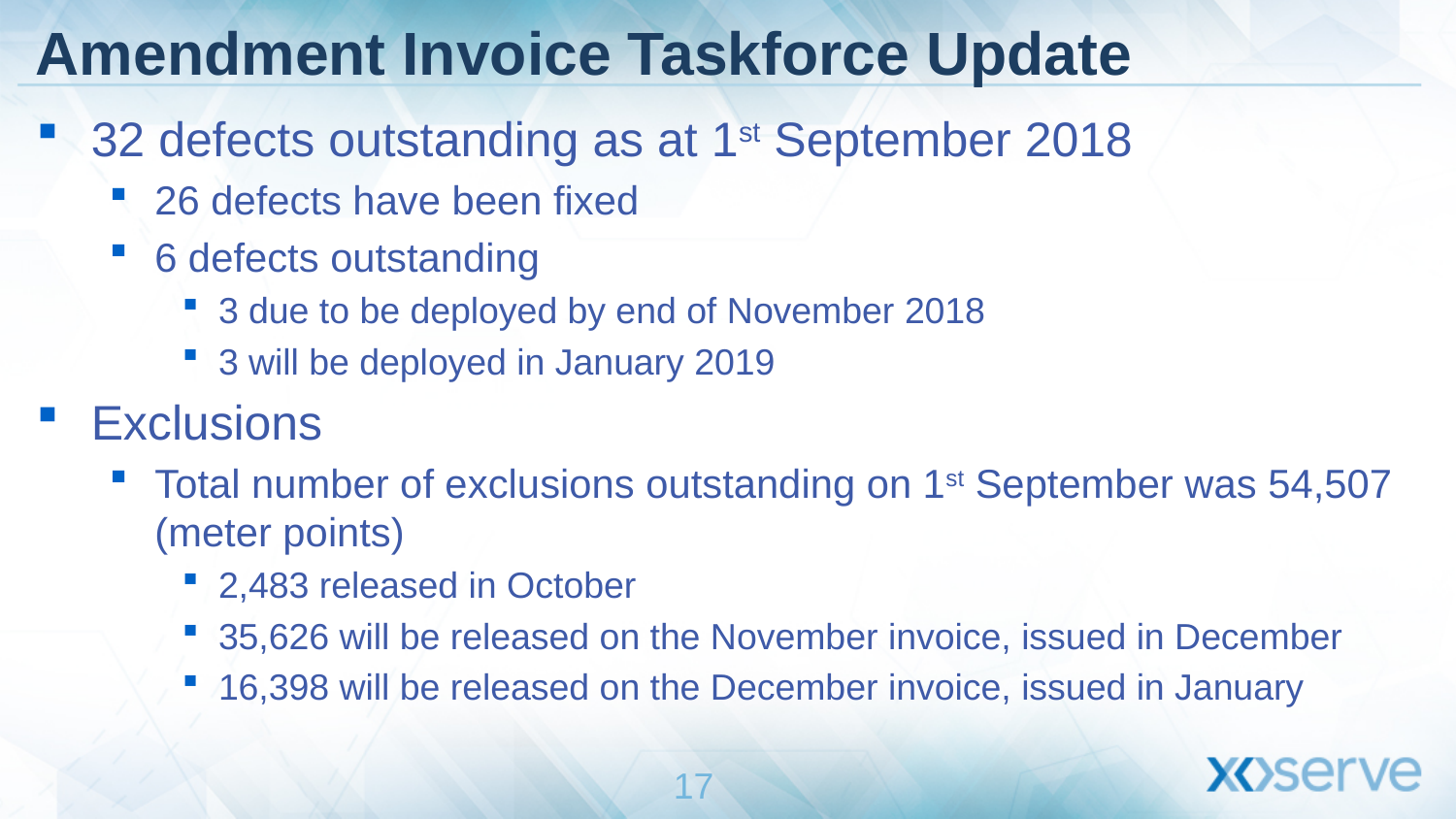

# Amendment Invoice Taskforce Update
32 defects outstanding as at 1st September 2018
26 defects have been fixed
6 defects outstanding
3 due to be deployed by end of November 2018
3 will be deployed in January 2019
Exclusions
Total number of exclusions outstanding on 1st September was 54,507 (meter points)
2,483 released in October
35,626 will be released on the November invoice, issued in December
16,398 will be released on the December invoice, issued in January